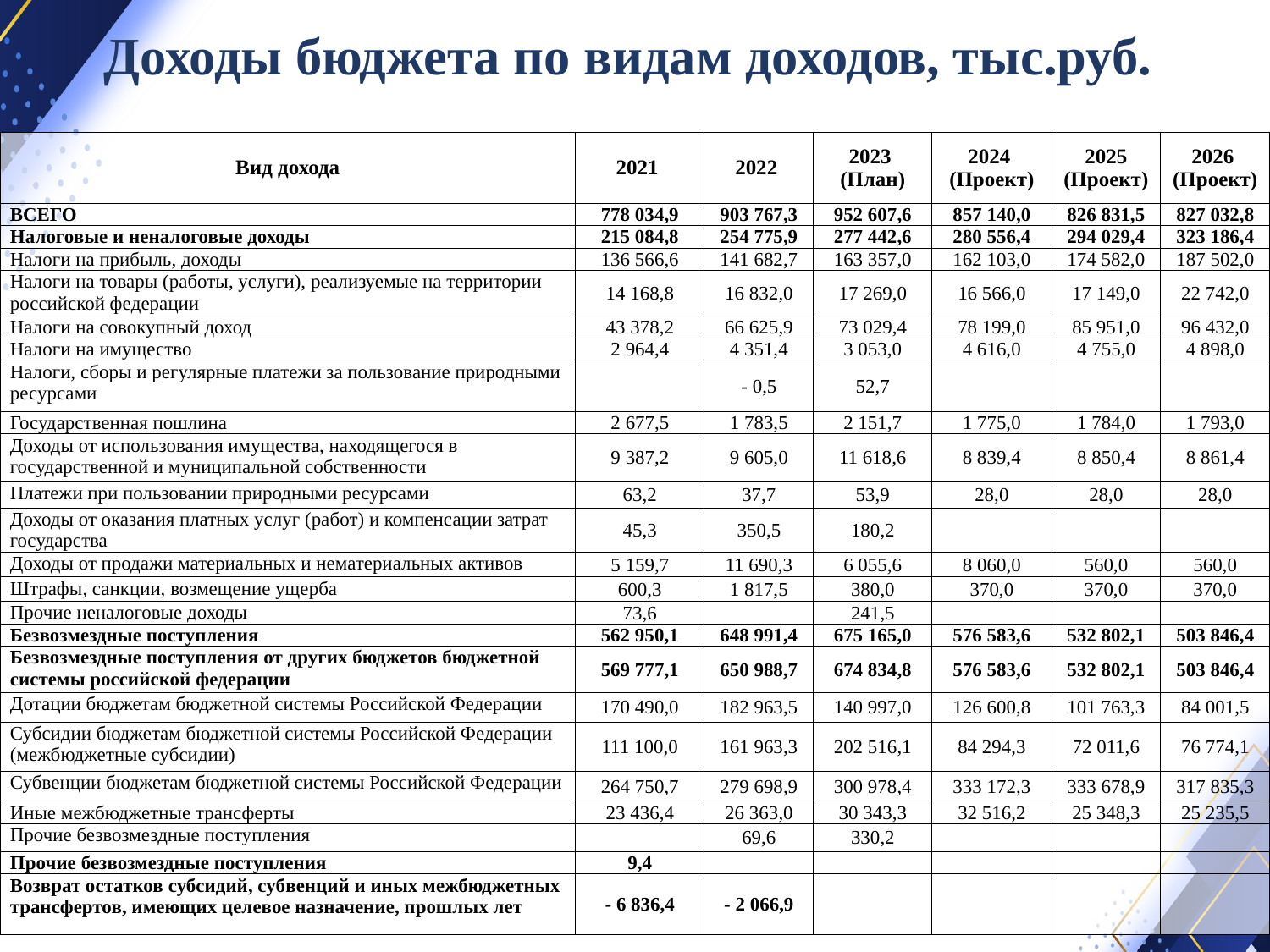

Доходы бюджета по видам доходов, тыс.руб.
| Вид дохода | 2021 | 2022 | 2023 (План) | 2024 (Проект) | 2025 (Проект) | 2026 (Проект) |
| --- | --- | --- | --- | --- | --- | --- |
| ВСЕГО | 778 034,9 | 903 767,3 | 952 607,6 | 857 140,0 | 826 831,5 | 827 032,8 |
| Налоговые и неналоговые доходы | 215 084,8 | 254 775,9 | 277 442,6 | 280 556,4 | 294 029,4 | 323 186,4 |
| Налоги на прибыль, доходы | 136 566,6 | 141 682,7 | 163 357,0 | 162 103,0 | 174 582,0 | 187 502,0 |
| Налоги на товары (работы, услуги), реализуемые на территории российской федерации | 14 168,8 | 16 832,0 | 17 269,0 | 16 566,0 | 17 149,0 | 22 742,0 |
| Налоги на совокупный доход | 43 378,2 | 66 625,9 | 73 029,4 | 78 199,0 | 85 951,0 | 96 432,0 |
| Налоги на имущество | 2 964,4 | 4 351,4 | 3 053,0 | 4 616,0 | 4 755,0 | 4 898,0 |
| Налоги, сборы и регулярные платежи за пользование природными ресурсами |  | - 0,5 | 52,7 |  |  |  |
| Государственная пошлина | 2 677,5 | 1 783,5 | 2 151,7 | 1 775,0 | 1 784,0 | 1 793,0 |
| Доходы от использования имущества, находящегося в государственной и муниципальной собственности | 9 387,2 | 9 605,0 | 11 618,6 | 8 839,4 | 8 850,4 | 8 861,4 |
| Платежи при пользовании природными ресурсами | 63,2 | 37,7 | 53,9 | 28,0 | 28,0 | 28,0 |
| Доходы от оказания платных услуг (работ) и компенсации затрат государства | 45,3 | 350,5 | 180,2 |  |  |  |
| Доходы от продажи материальных и нематериальных активов | 5 159,7 | 11 690,3 | 6 055,6 | 8 060,0 | 560,0 | 560,0 |
| Штрафы, санкции, возмещение ущерба | 600,3 | 1 817,5 | 380,0 | 370,0 | 370,0 | 370,0 |
| Прочие неналоговые доходы | 73,6 |  | 241,5 |  |  |  |
| Безвозмездные поступления | 562 950,1 | 648 991,4 | 675 165,0 | 576 583,6 | 532 802,1 | 503 846,4 |
| Безвозмездные поступления от других бюджетов бюджетной системы российской федерации | 569 777,1 | 650 988,7 | 674 834,8 | 576 583,6 | 532 802,1 | 503 846,4 |
| Дотации бюджетам бюджетной системы Российской Федерации | 170 490,0 | 182 963,5 | 140 997,0 | 126 600,8 | 101 763,3 | 84 001,5 |
| Субсидии бюджетам бюджетной системы Российской Федерации (межбюджетные субсидии) | 111 100,0 | 161 963,3 | 202 516,1 | 84 294,3 | 72 011,6 | 76 774,1 |
| Субвенции бюджетам бюджетной системы Российской Федерации | 264 750,7 | 279 698,9 | 300 978,4 | 333 172,3 | 333 678,9 | 317 835,3 |
| Иные межбюджетные трансферты | 23 436,4 | 26 363,0 | 30 343,3 | 32 516,2 | 25 348,3 | 25 235,5 |
| Прочие безвозмездные поступления |  | 69,6 | 330,2 |  |  |  |
| Прочие безвозмездные поступления | 9,4 |  |  |  |  |  |
| Возврат остатков субсидий, субвенций и иных межбюджетных трансфертов, имеющих целевое назначение, прошлых лет | - 6 836,4 | - 2 066,9 |  |  |  |  |